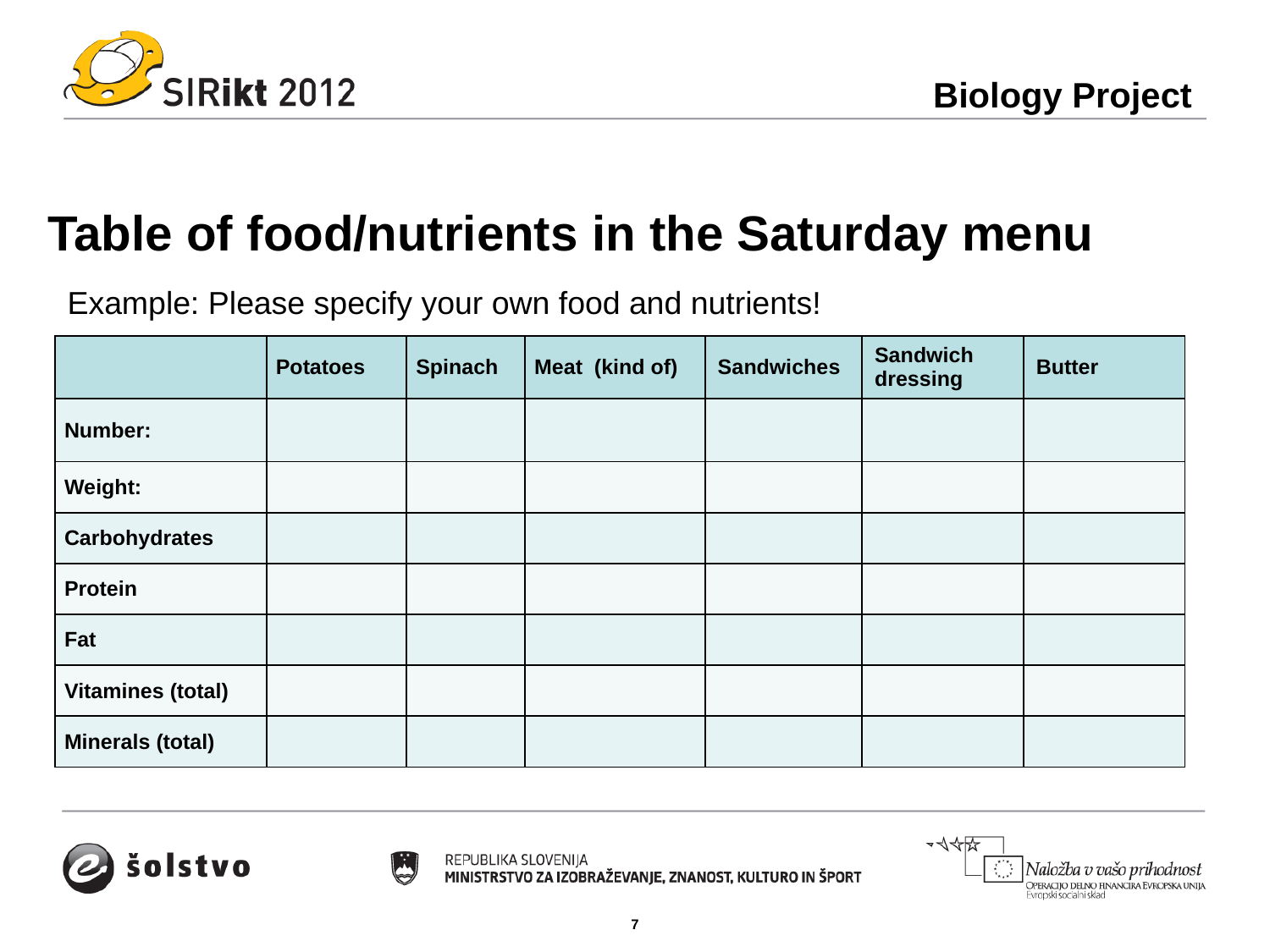

Biology Project
# Table of food/nutrients in the Saturday menu
Example: Please specify your own food and nutrients!
|  | Potatoes | Spinach | Meat (kind of) | Sandwiches | Sandwich dressing | Butter |
| --- | --- | --- | --- | --- | --- | --- |
| Number: |  |  |  |  |  |  |
| Weight: |  |  |  |  |  |  |
| Carbohydrates |  |  |  |  |  |  |
| Protein |  |  |  |  |  |  |
| Fat |  |  |  |  |  |  |
| Vitamines (total) |  |  |  |  |  |  |
| Minerals (total) |  |  |  |  |  |  |

7